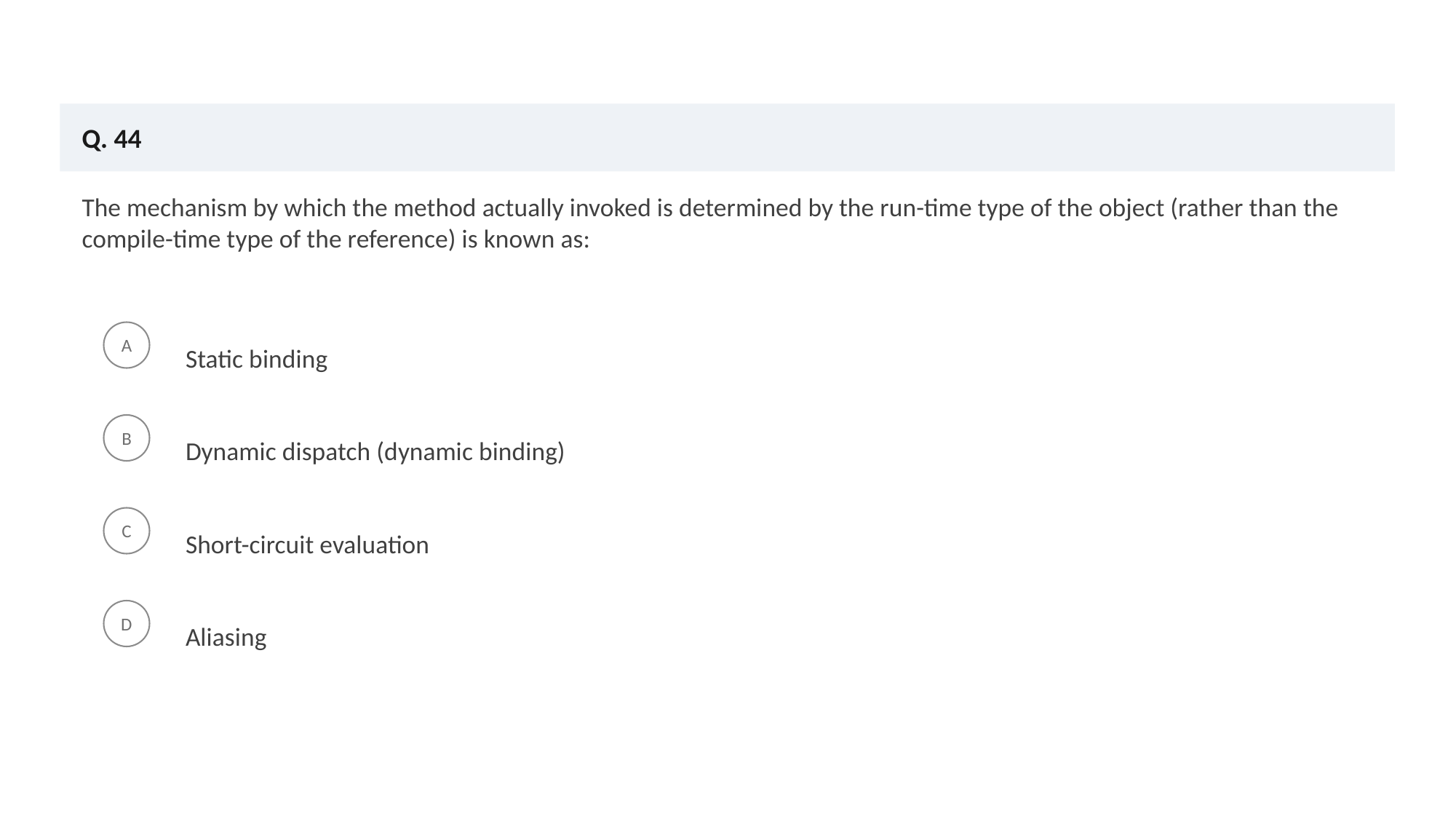

Q. 44
The mechanism by which the method actually invoked is determined by the run-time type of the object (rather than the compile-time type of the reference) is known as:
Static binding

A
Dynamic dispatch (dynamic binding)

B
Short-circuit evaluation

C
Aliasing

D